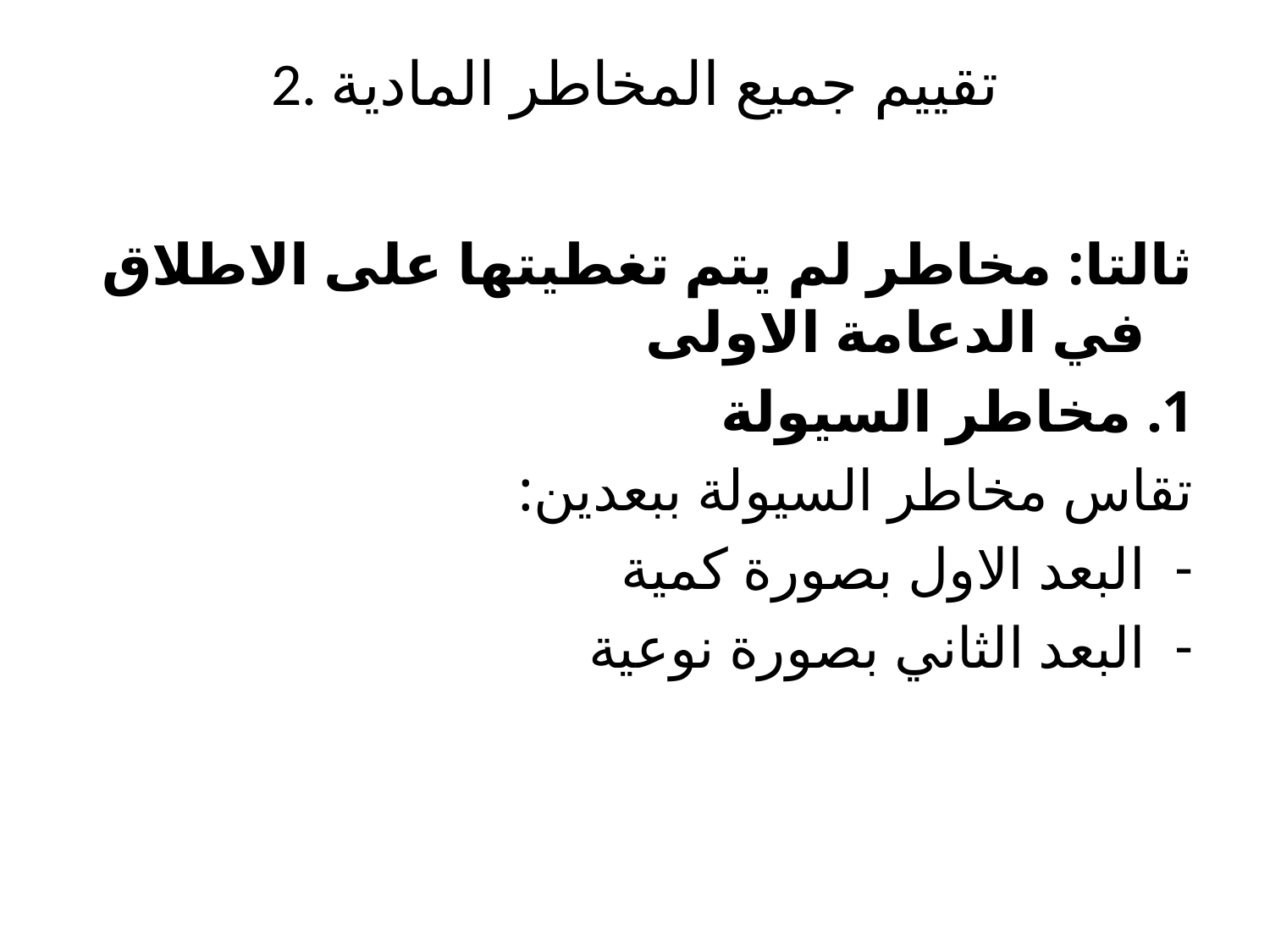

# 2. تقييم جميع المخاطر المادية
ثالتا: مخاطر لم يتم تغطيتها على الاطلاق في الدعامة الاولى
1. مخاطر السيولة
تقاس مخاطر السيولة ببعدين:
البعد الاول بصورة كمية
البعد الثاني بصورة نوعية